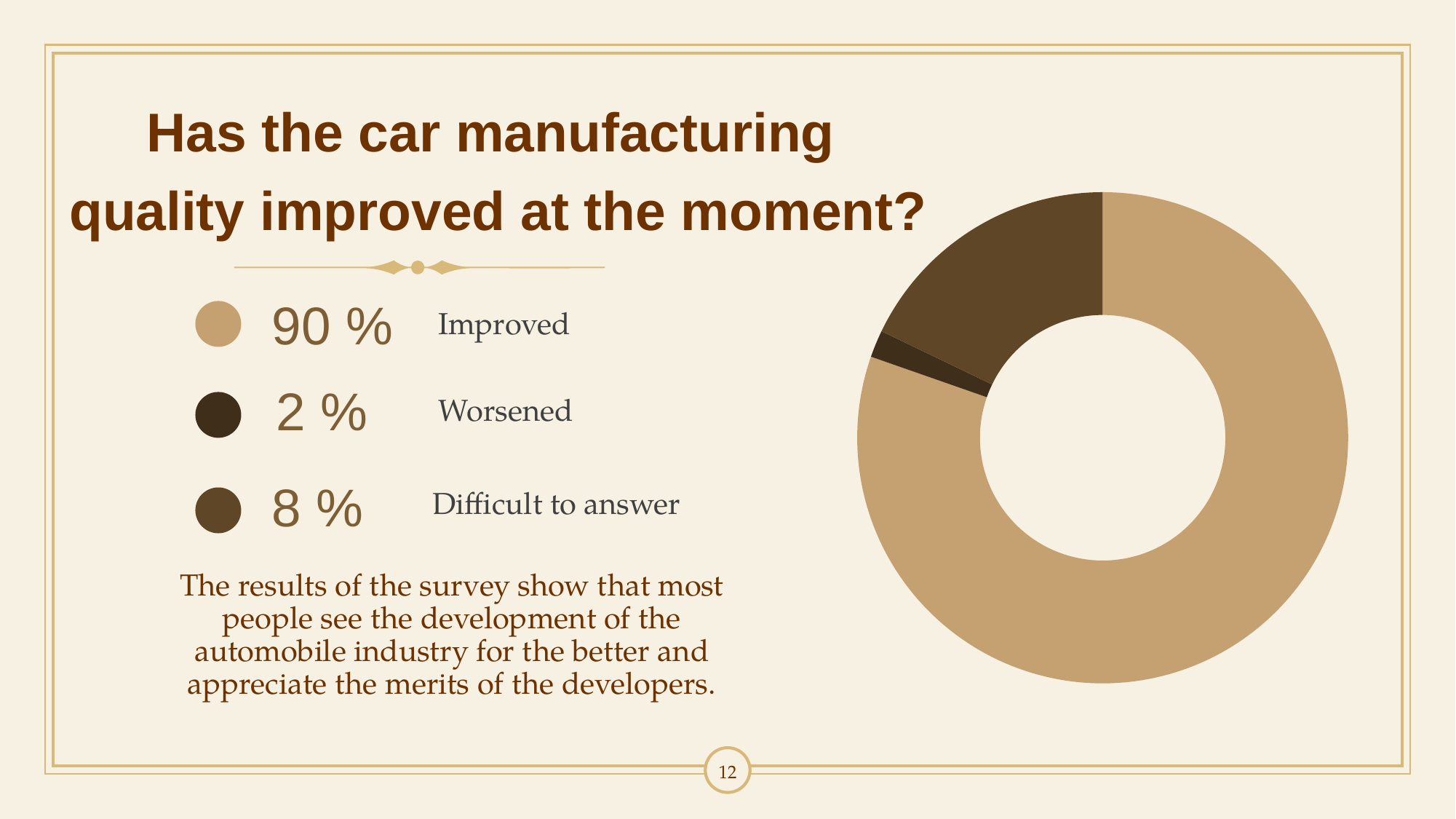

# Has the car manufacturing quality improved at the moment?

### Chart

| Category | Продажи |
|---|---|
| 1 кв. | 90.0 |
| 2 кв. | 2.0 |
| 3 кв. | 20.0 |
Improved
90 %
Worsened
2 %

Difficult to answer
8 %

The results of the survey show that most people see the development of the automobile industry for the better and appreciate the merits of the developers.

12